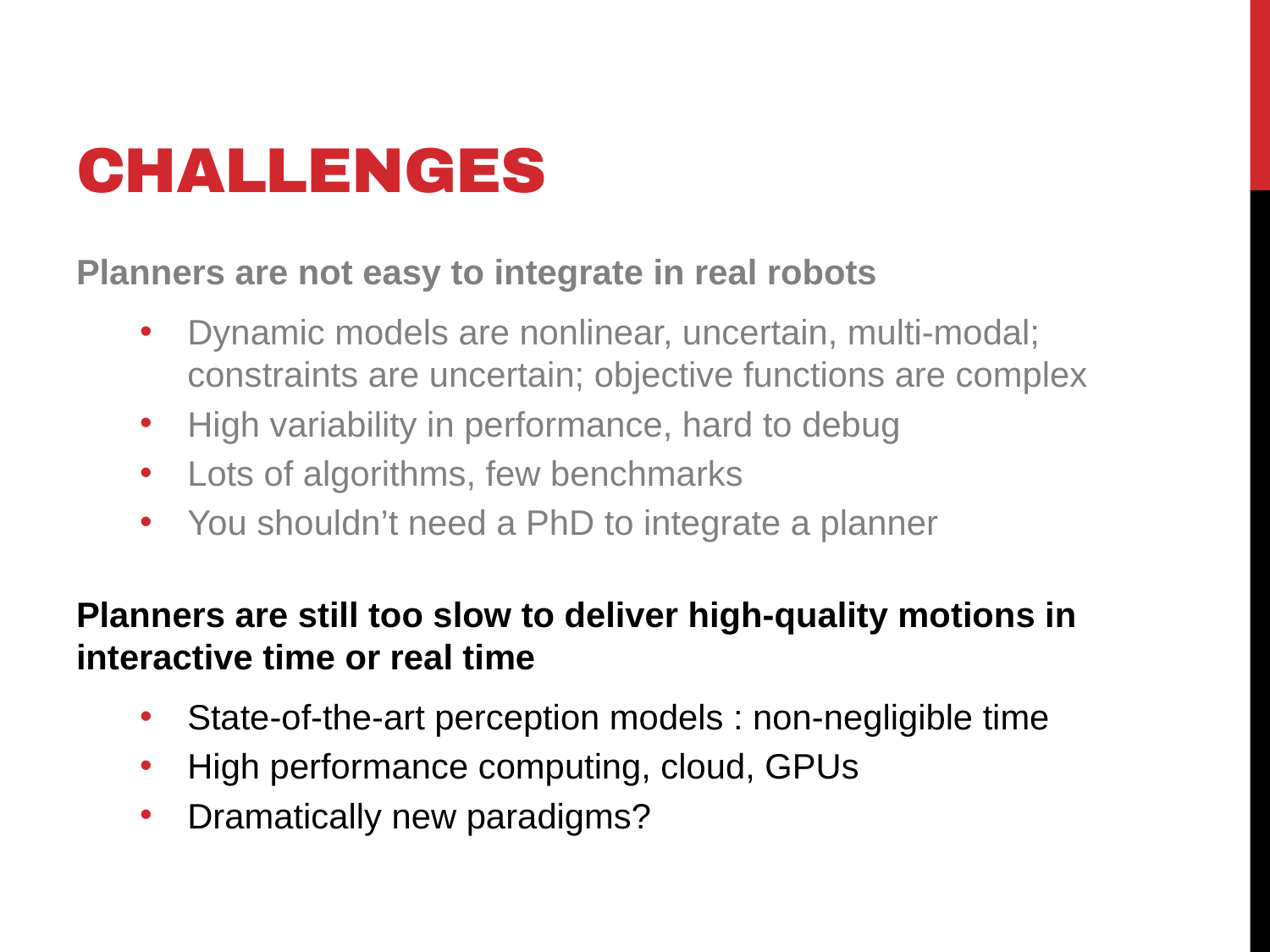

# challenges
Planners are not easy to integrate in real robots
Dynamic models are nonlinear, uncertain, multi-modal; constraints are uncertain; objective functions are complex
High variability in performance, hard to debug
Lots of algorithms, few benchmarks
You shouldn’t need a PhD to integrate a planner
Planners are still too slow to deliver high-quality motions in interactive time or real time
State-of-the-art perception models : non-negligible time
High performance computing, cloud, GPUs
Dramatically new paradigms?